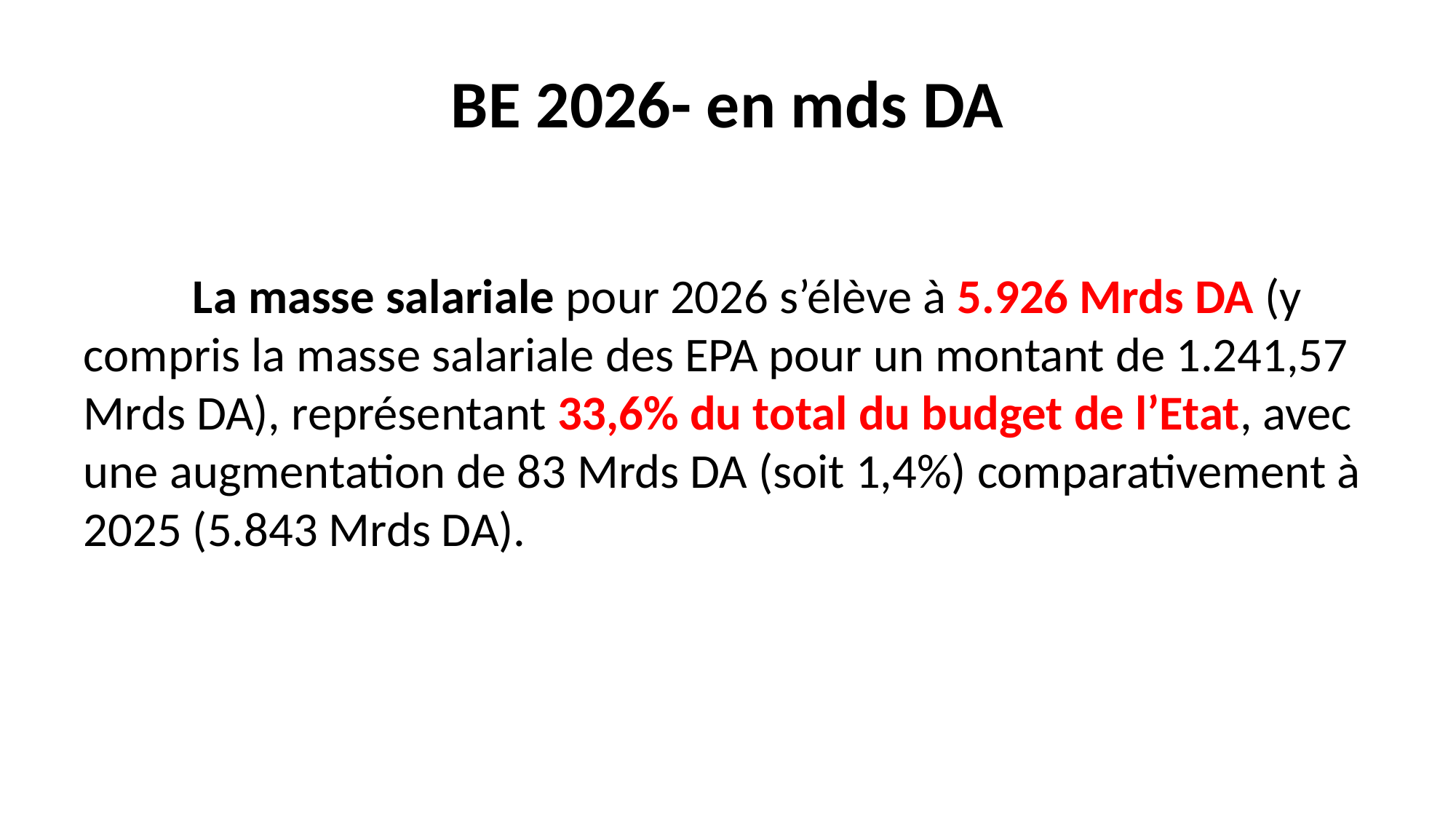

# BE 2026- en mds DA

	La masse salariale pour 2026 s’élève à 5.926 Mrds DA (y compris la masse salariale des EPA pour un montant de 1.241,57 Mrds DA), représentant 33,6% du total du budget de l’Etat, avec une augmentation de 83 Mrds DA (soit 1,4%) comparativement à 2025 (5.843 Mrds DA).